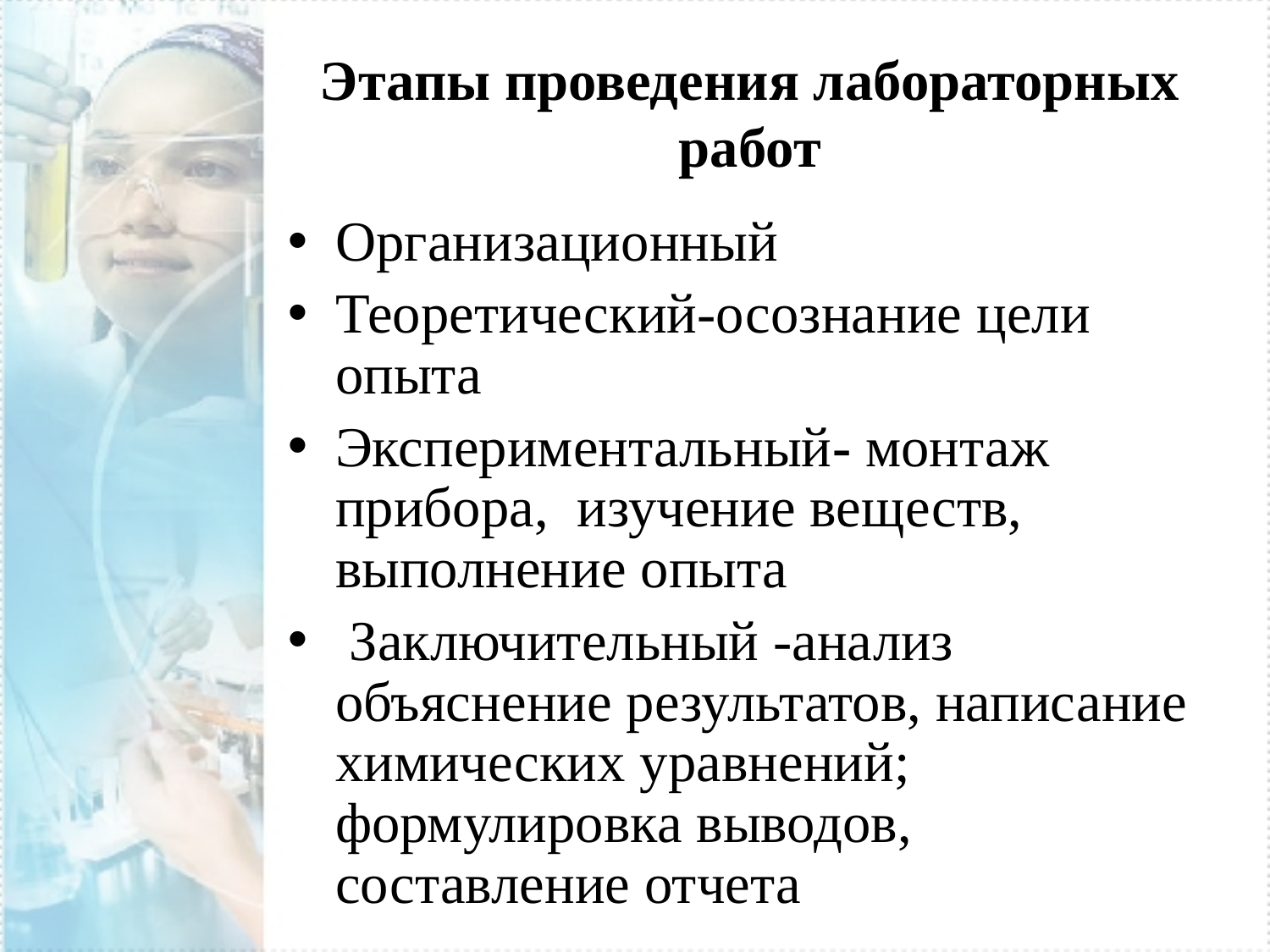

Этапы проведения лабораторных работ
Организационный
Теоретический-осознание цели опыта
Экспериментальный- монтаж прибора,  изучение веществ,  выполнение опыта
 Заключительный -анализ объяснение результатов, написание химических уравнений;   формулировка выводов, составление отчета